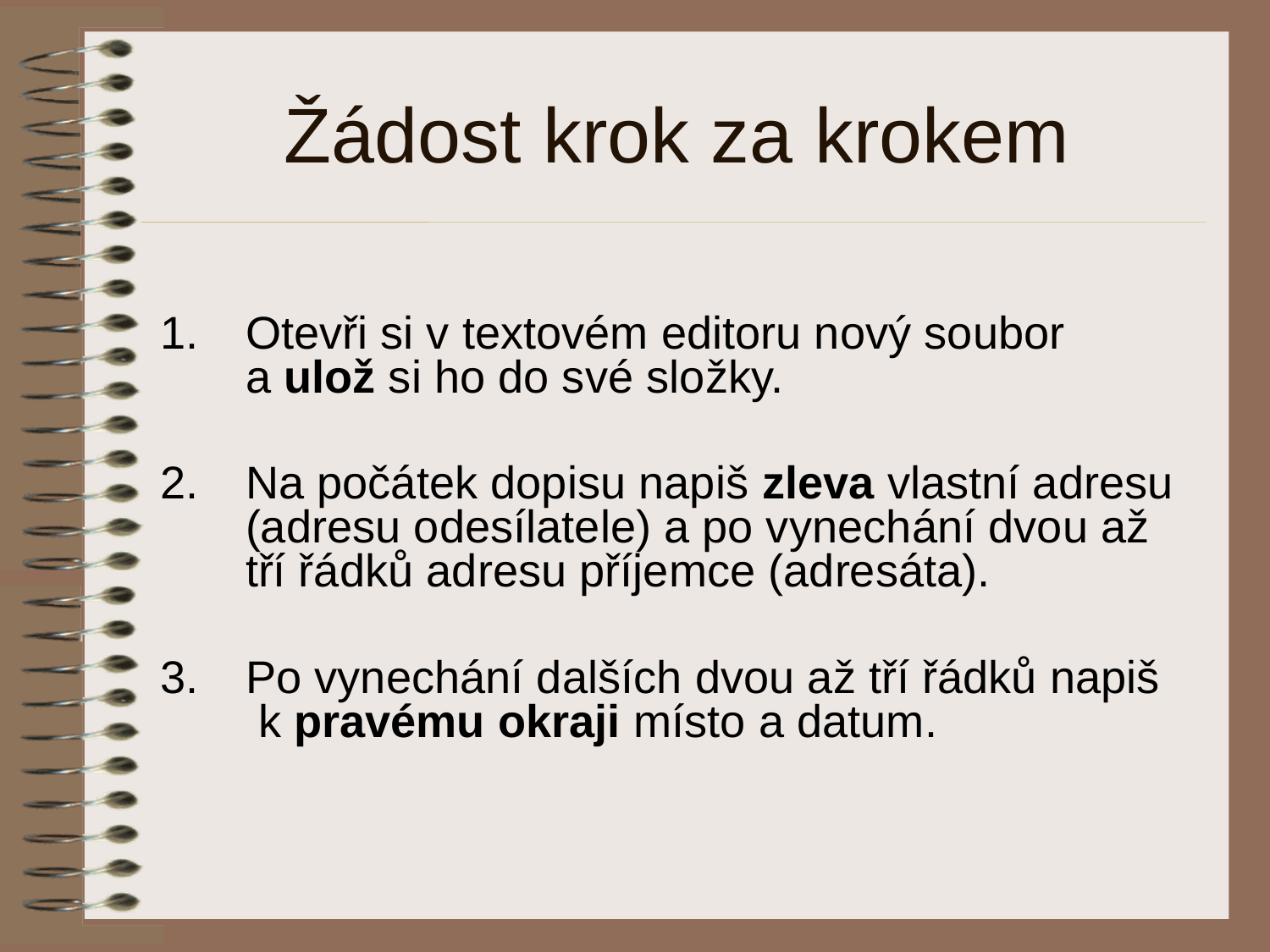

# Žádost krok za krokem

Otevři si v textovém editoru nový soubor
a ulož si ho do své složky.

Na počátek dopisu napiš zleva vlastní adresu (adresu odesílatele) a po vynechání dvou až tří řádků adresu příjemce (adresáta).

Po vynechání dalších dvou až tří řádků napiš    k pravému okraji místo a datum.